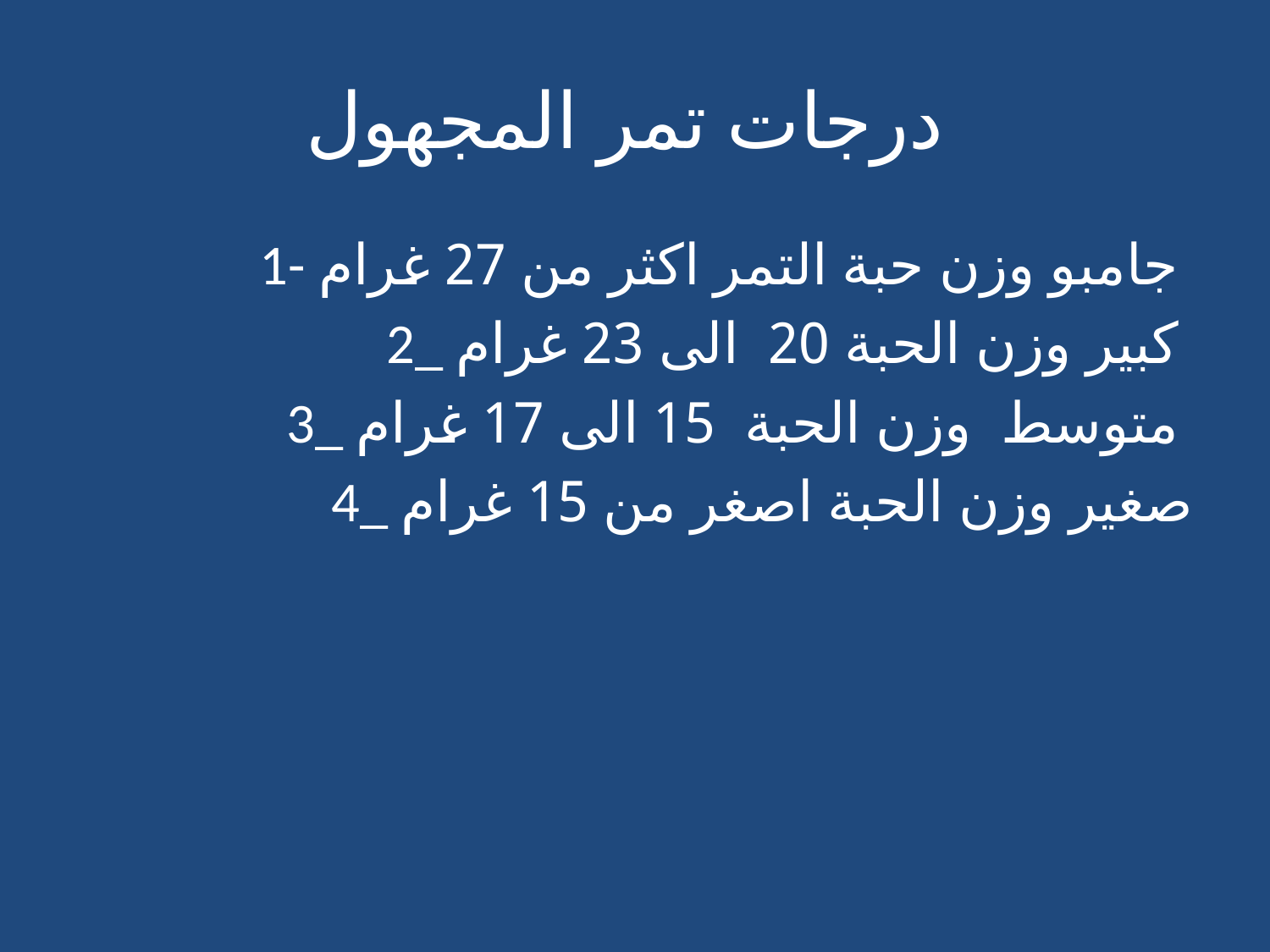

# درجات تمر المجهول
1- جامبو وزن حبة التمر اكثر من 27 غرام
2_ كبير وزن الحبة 20  الى 23 غرام
3_ متوسط  وزن الحبة  15 الى 17 غرام
4_ صغير وزن الحبة اصغر من 15 غرام